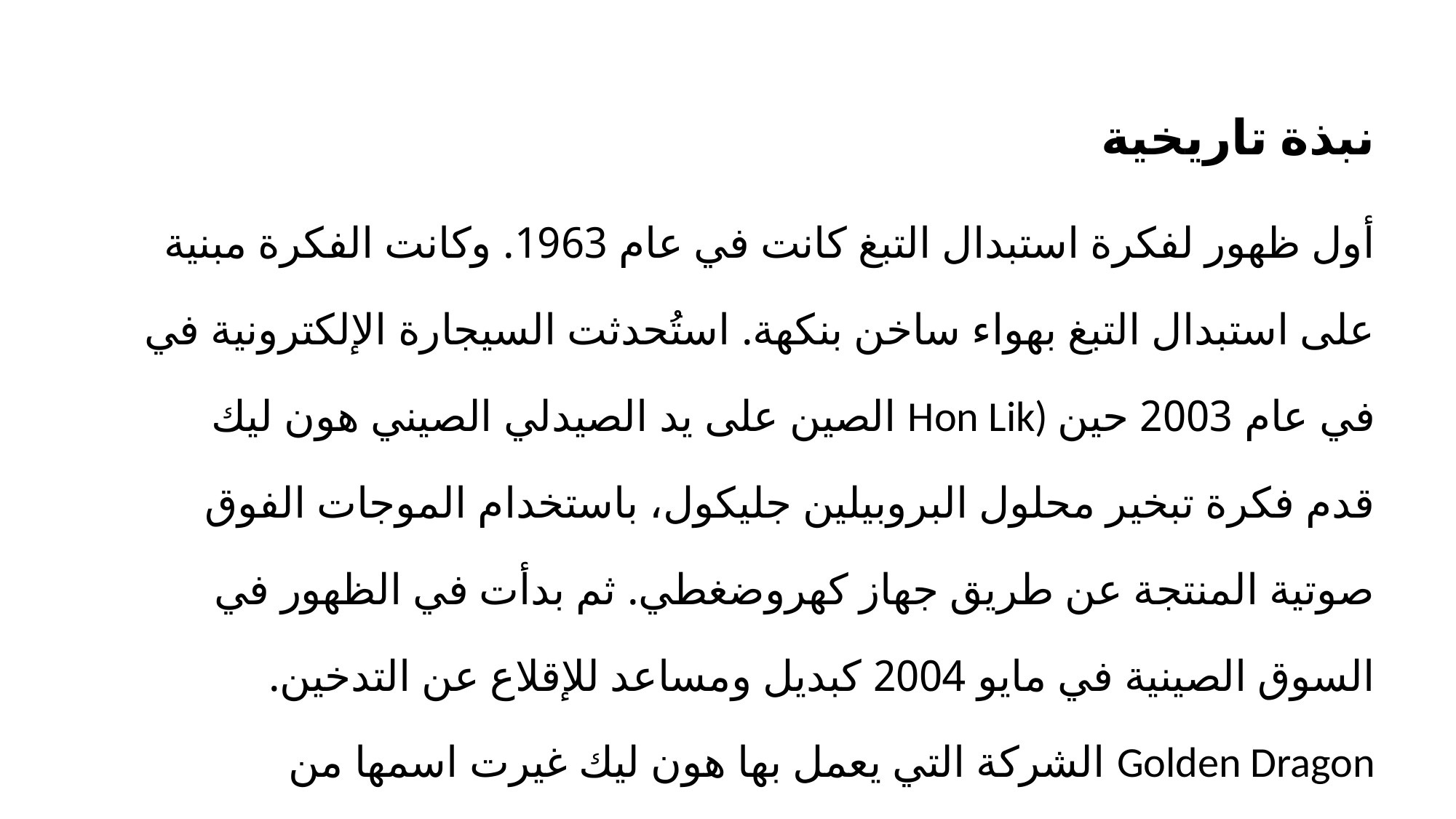

نبذة تاريخية
أول ظهور لفكرة استبدال التبغ كانت في عام 1963. وكانت الفكرة مبنية على استبدال التبغ بهواء ساخن بنكهة. استُحدثت السيجارة الإلكترونية في الصين على يد الصيدلي الصيني هون ليك Hon Lik) في عام 2003 حين قدم فكرة تبخير محلول البروبيلين جليكول، باستخدام الموجات الفوق صوتية المنتجة عن طريق جهاز كهروضغطي. ثم بدأت في الظهور في السوق الصينية في مايو 2004 كبديل ومساعد للإقلاع عن التدخين. الشركة التي يعمل بها هون ليك غيرت اسمها من Golden Dragon Holdings إلى Ruyan ثم بدأت بتصدير منتجاتها إلى العالم في 2006 ثم حصلت على براءة اختراع عالمية في عام 2007.